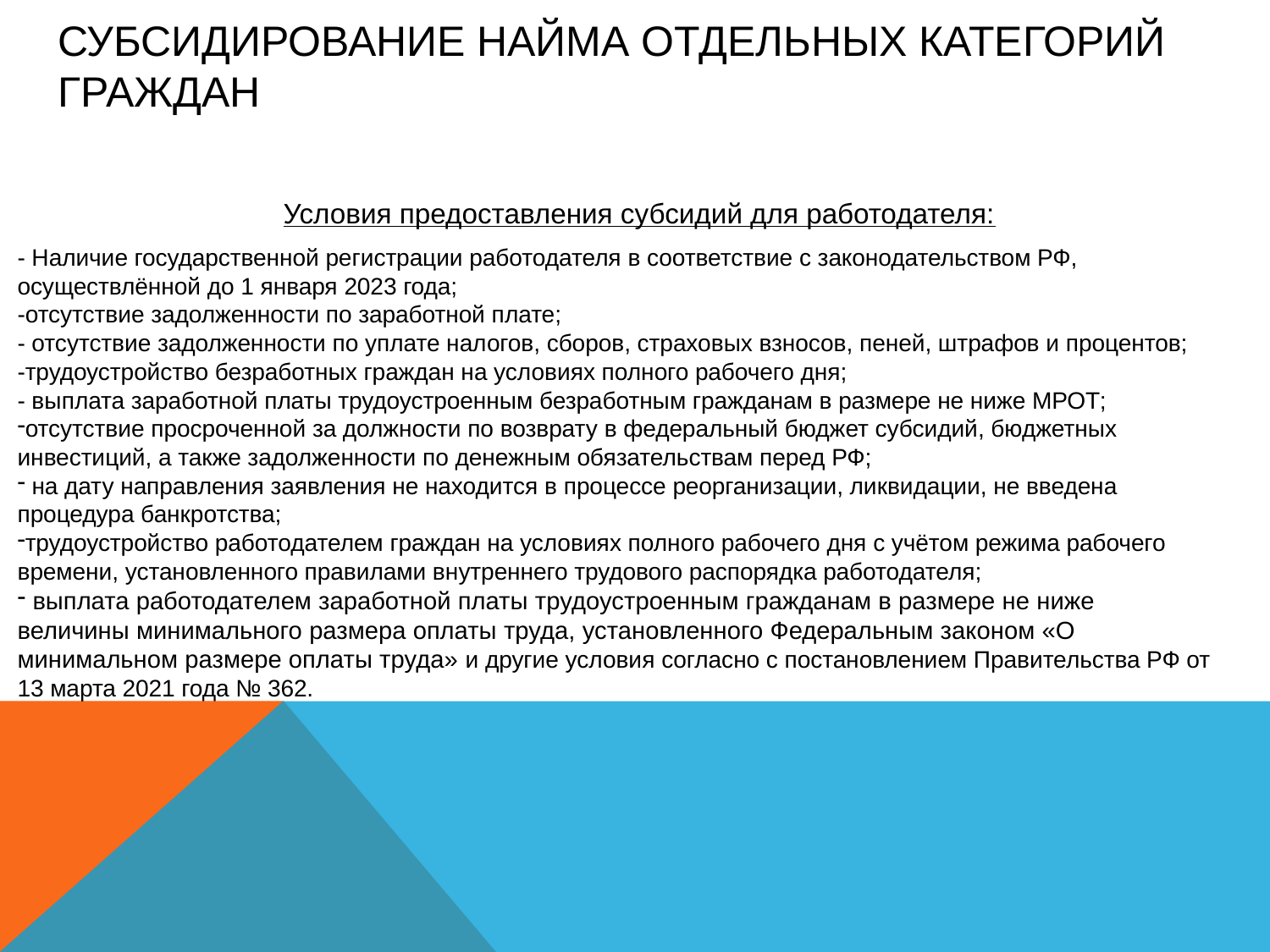

# Субсидирование найма отдельных категорий граждан
Условия предоставления субсидий для работодателя:
- Наличие государственной регистрации работодателя в соответствие с законодательством РФ, осуществлённой до 1 января 2023 года;
-отсутствие задолженности по заработной плате;
- отсутствие задолженности по уплате налогов, сборов, страховых взносов, пеней, штрафов и процентов;
-трудоустройство безработных граждан на условиях полного рабочего дня;
- выплата заработной платы трудоустроенным безработным гражданам в размере не ниже МРОТ;
отсутствие просроченной за должности по возврату в федеральный бюджет субсидий, бюджетных инвестиций, а также задолженности по денежным обязательствам перед РФ;
 на дату направления заявления не находится в процессе реорганизации, ликвидации, не введена процедура банкротства;
трудоустройство работодателем граждан на условиях полного рабочего дня с учётом режима рабочего времени, установленного правилами внутреннего трудового распорядка работодателя;
 выплата работодателем заработной платы трудоустроенным гражданам в размере не ниже величины минимального размера оплаты труда, установленного Федеральным законом «О минимальном размере оплаты труда» и другие условия согласно с постановлением Правительства РФ от 13 марта 2021 года № 362.